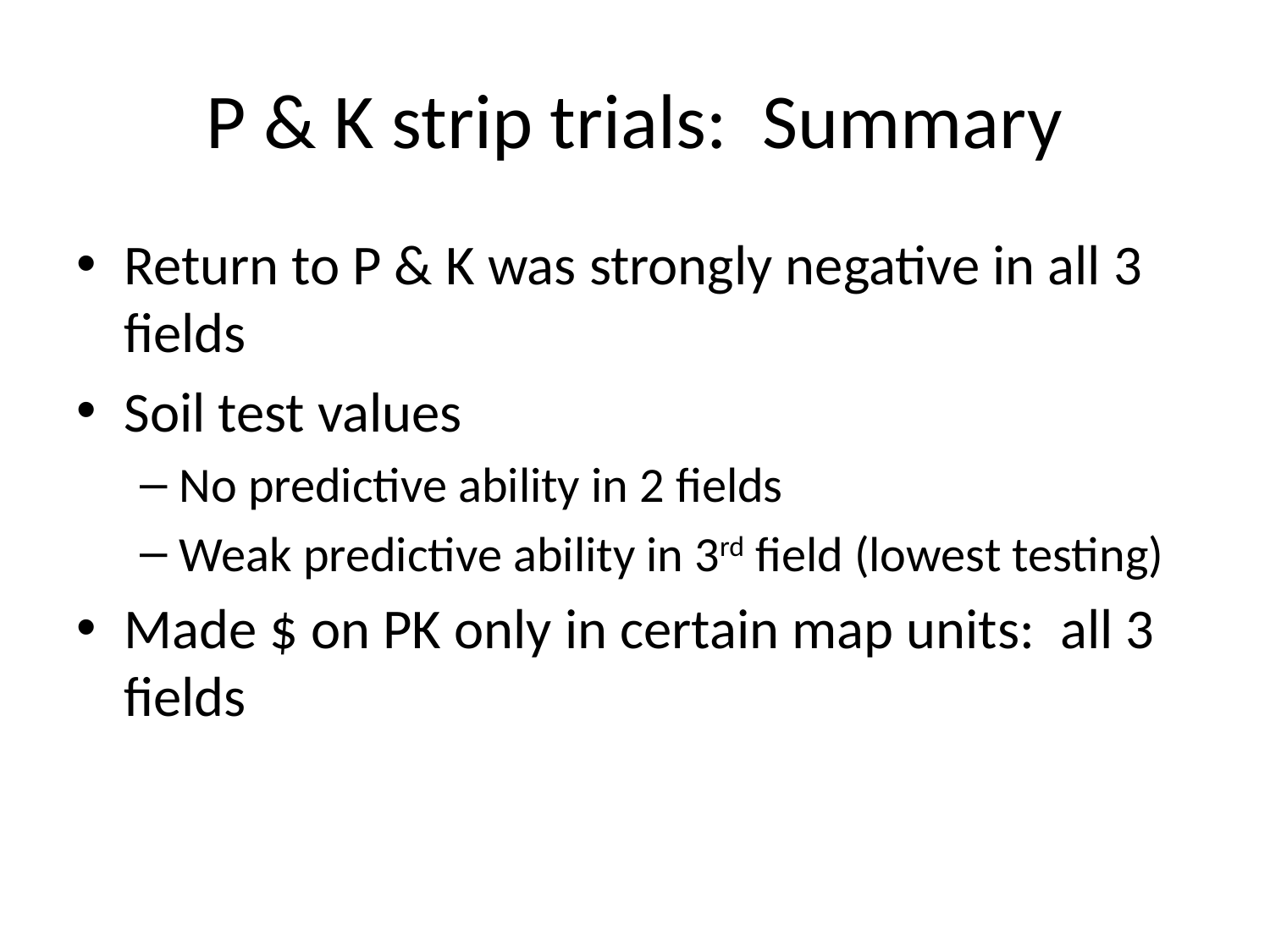

# P & K strip trials:  Summary
Return to P & K was strongly negative in all 3 fields
Soil test values
No predictive ability in 2 fields
Weak predictive ability in 3rd field (lowest testing)
Made $ on PK only in certain map units:  all 3 fields